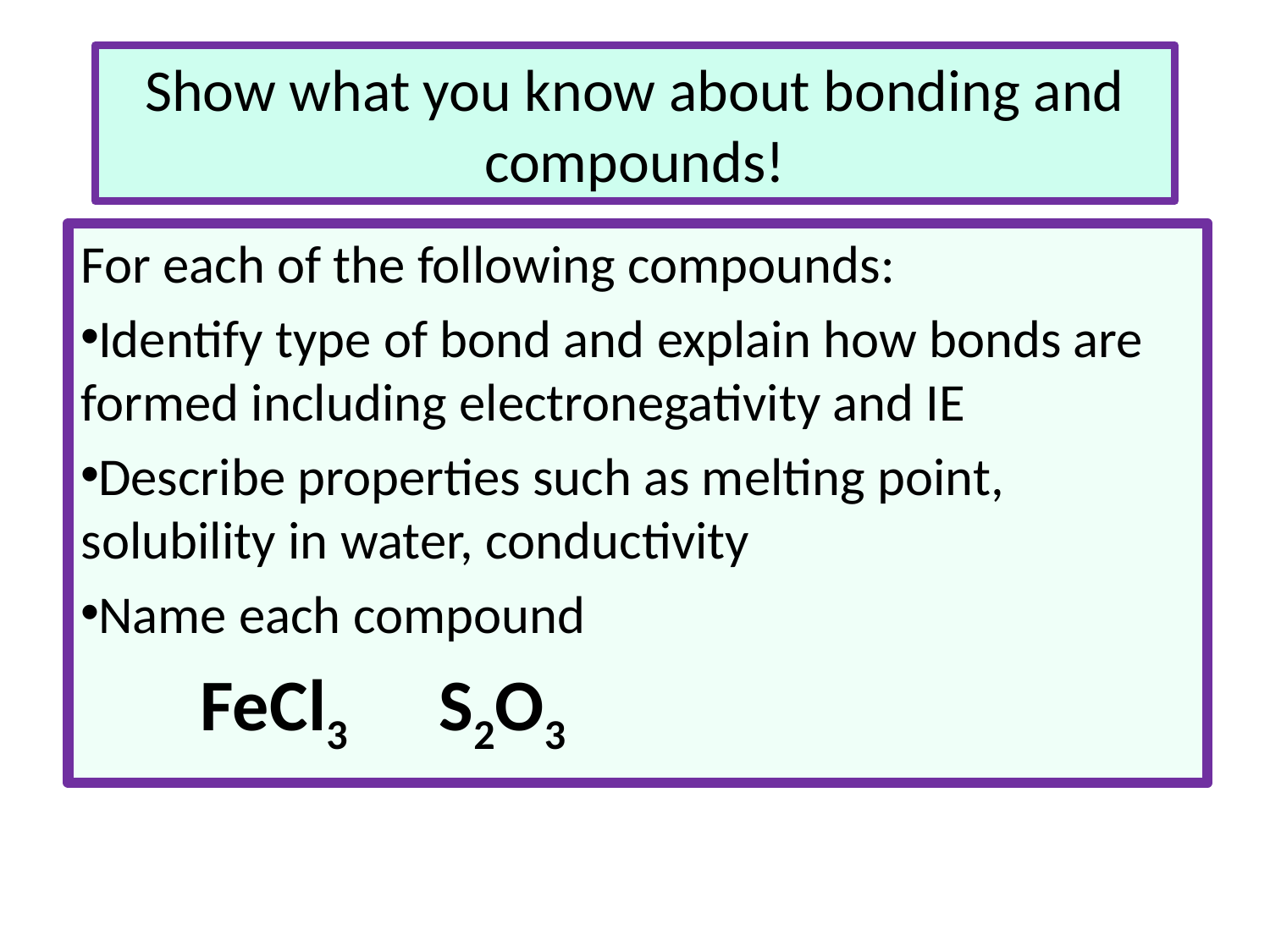

# Show what you know about bonding and compounds!
For each of the following compounds:
Identify type of bond and explain how bonds are formed including electronegativity and IE
Describe properties such as melting point, solubility in water, conductivity
Name each compound
		FeCl3								S2O3